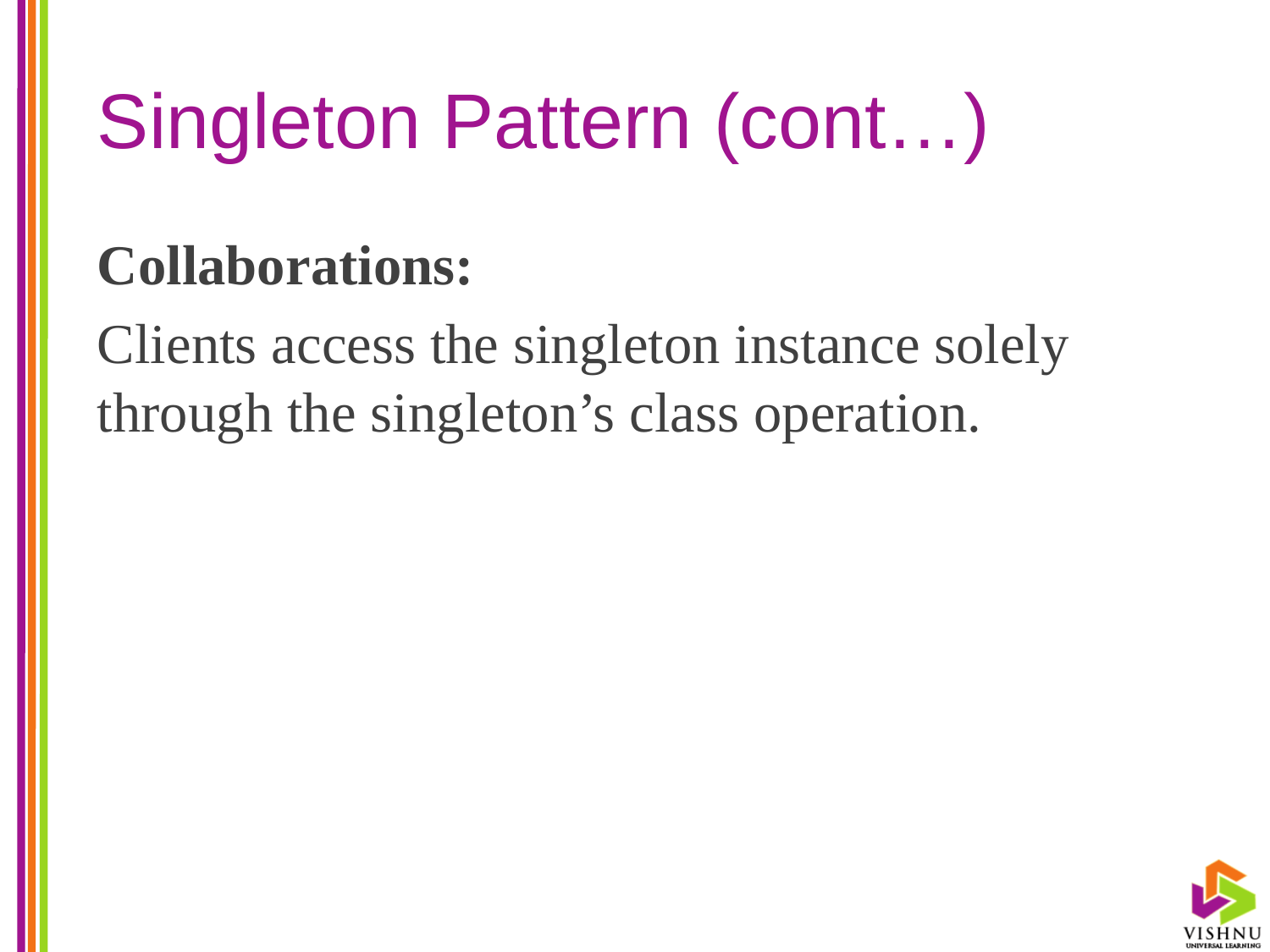

# Singleton Pattern (cont…)
Collaborations:
Clients access the singleton instance solely through the singleton’s class operation.